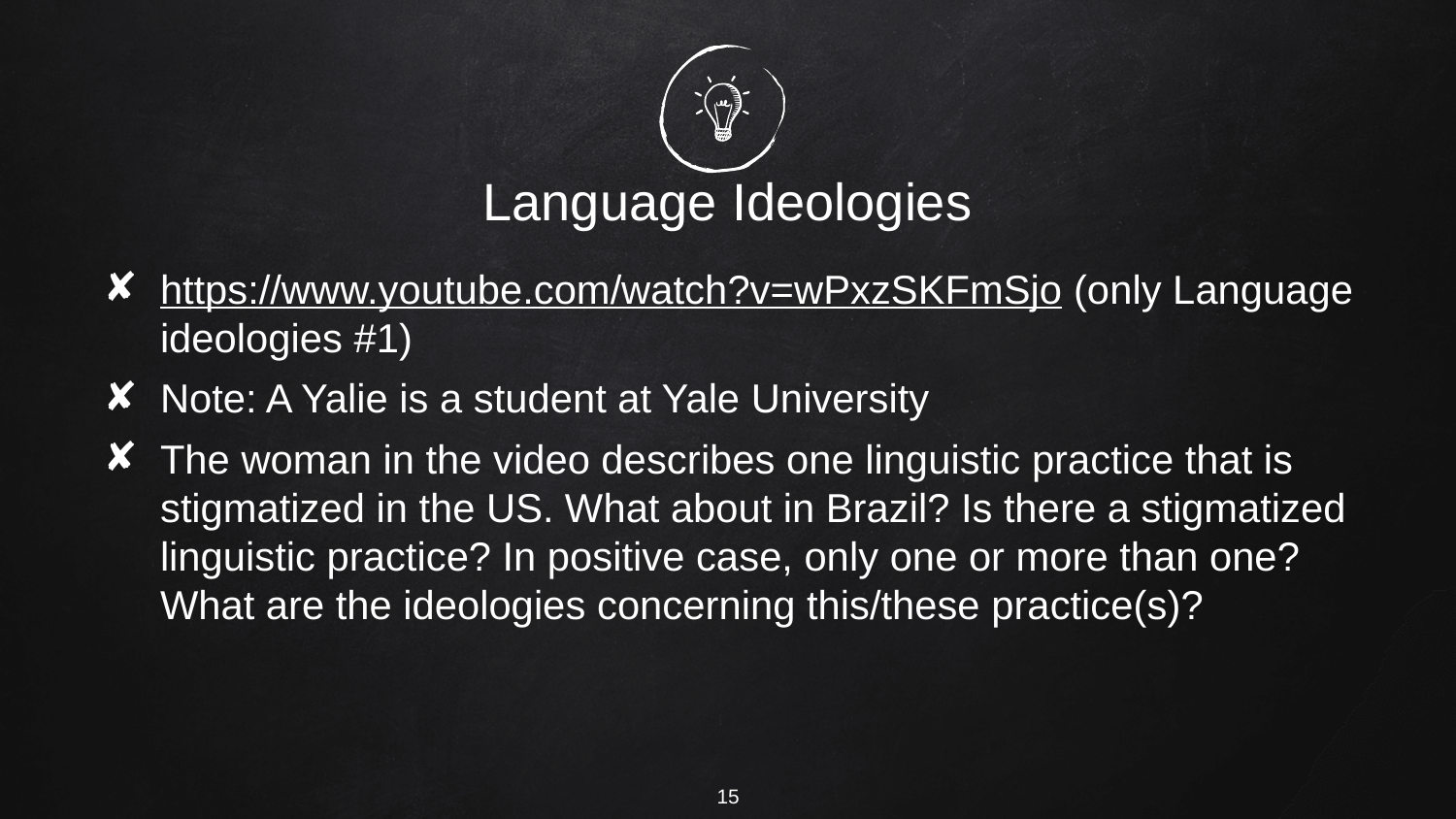

# Language Ideologies
https://www.youtube.com/watch?v=wPxzSKFmSjo (only Language ideologies #1)
Note: A Yalie is a student at Yale University
The woman in the video describes one linguistic practice that is stigmatized in the US. What about in Brazil? Is there a stigmatized linguistic practice? In positive case, only one or more than one? What are the ideologies concerning this/these practice(s)?

15